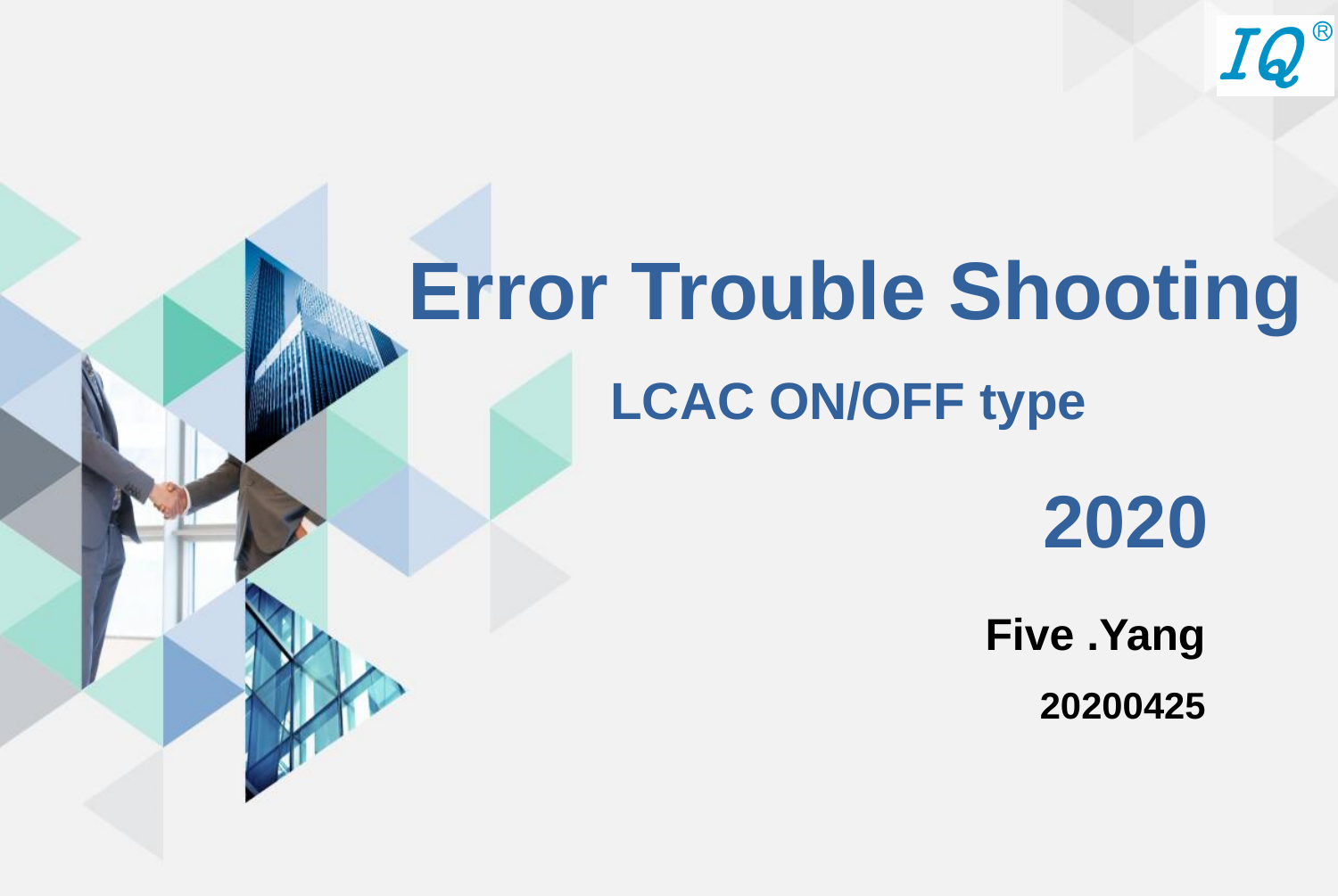

Error Trouble Shooting
LCAC ON/OFF type
                          2020
Five .Yang
20200425